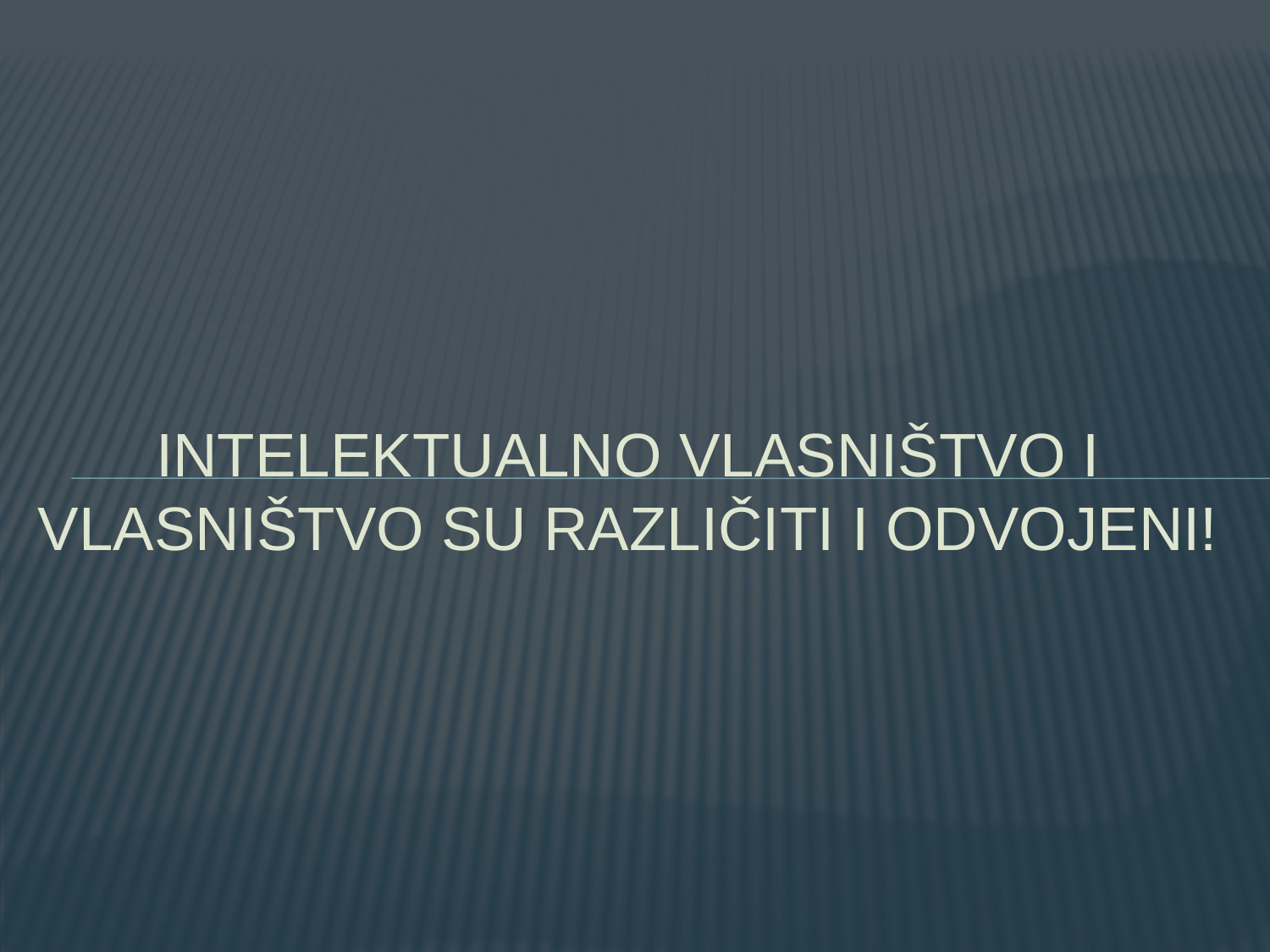

# Intelektualno vlasništvo i vlasništvo su različiti i odvojeni!